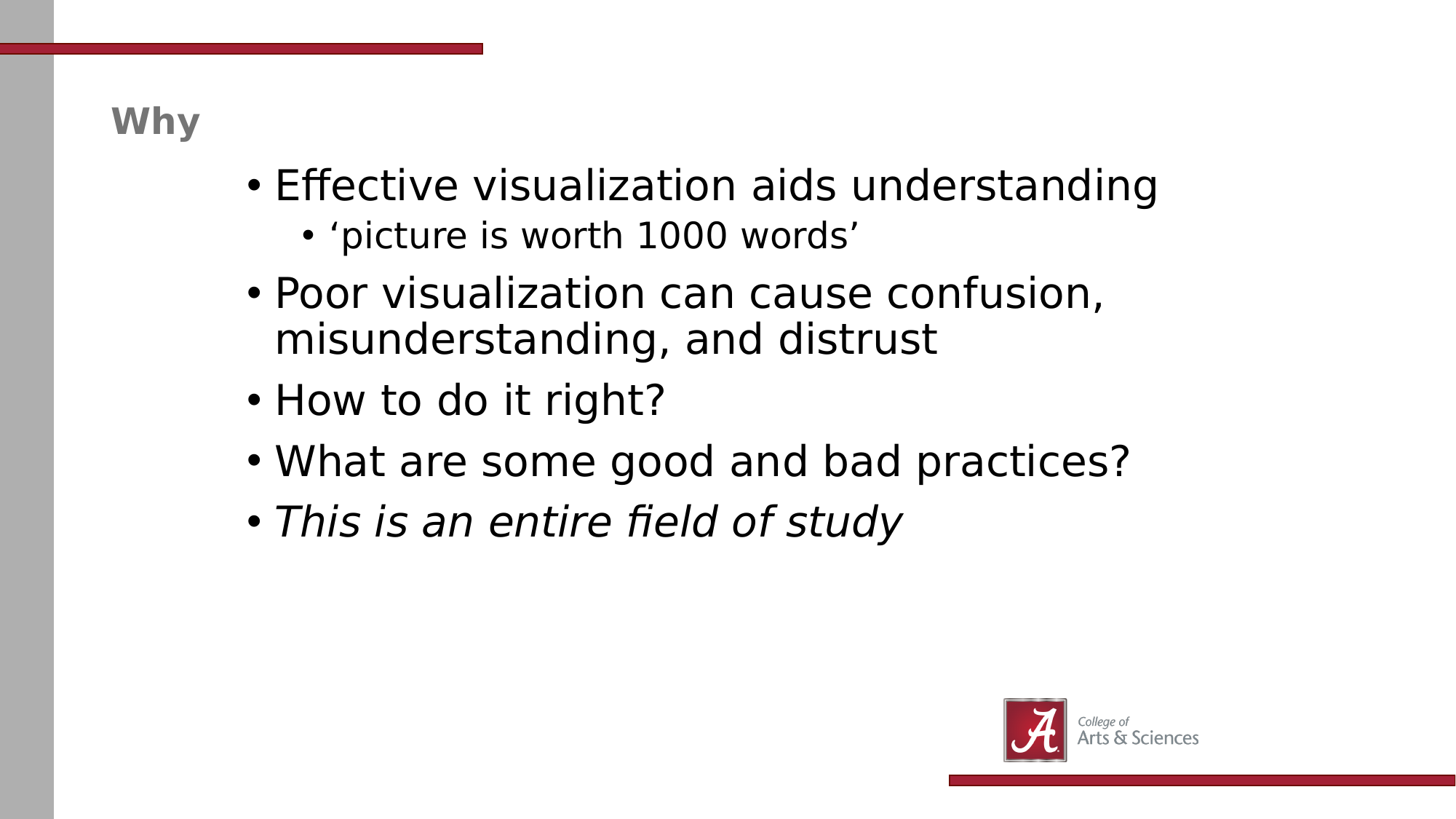

# Why
Effective visualization aids understanding
‘picture is worth 1000 words’
Poor visualization can cause confusion, misunderstanding, and distrust
How to do it right?
What are some good and bad practices?
This is an entire field of study